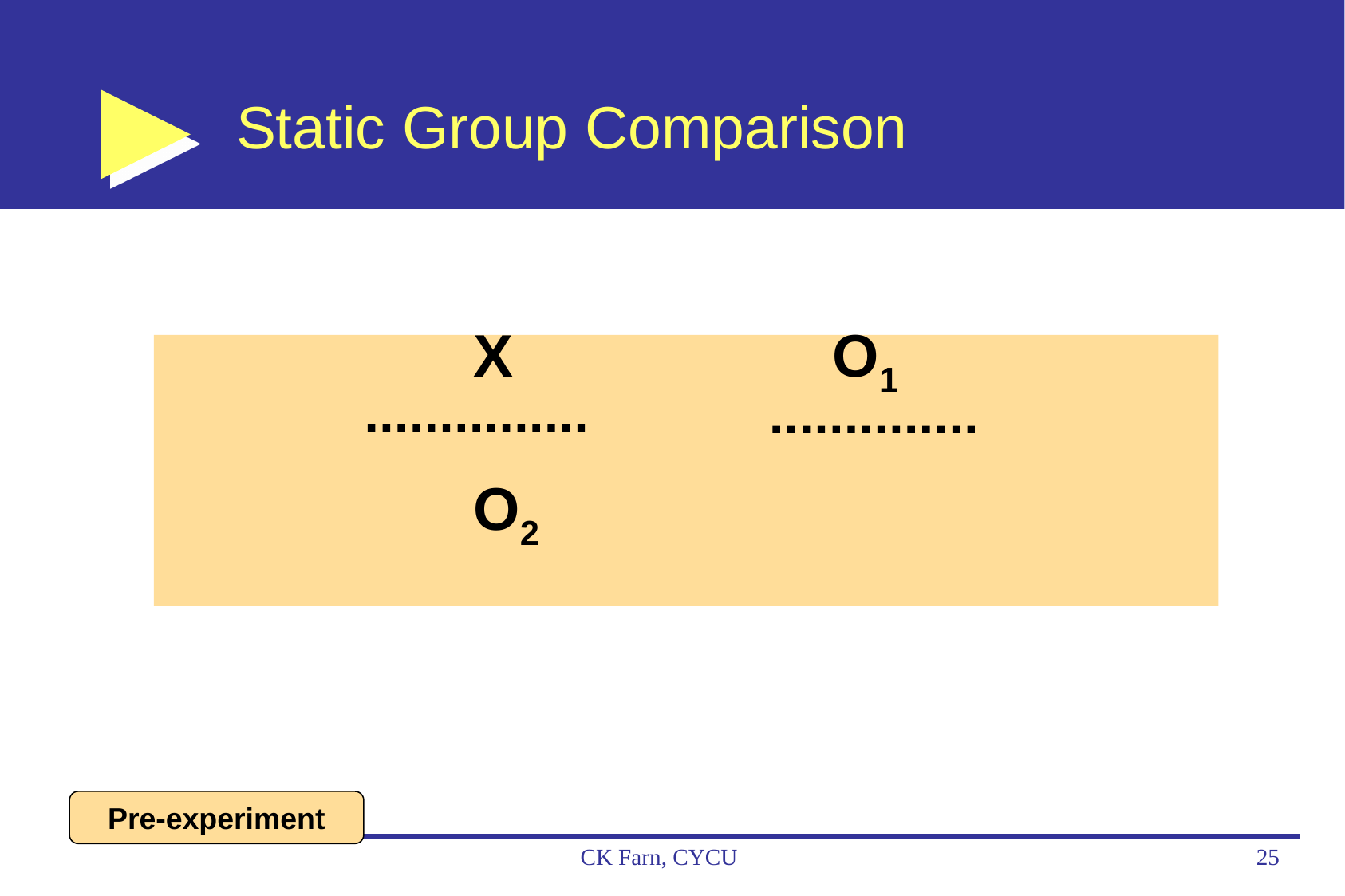

# Static Group Comparison
X    			O1

O2

Pre-experiment
CK Farn, CYCU
25